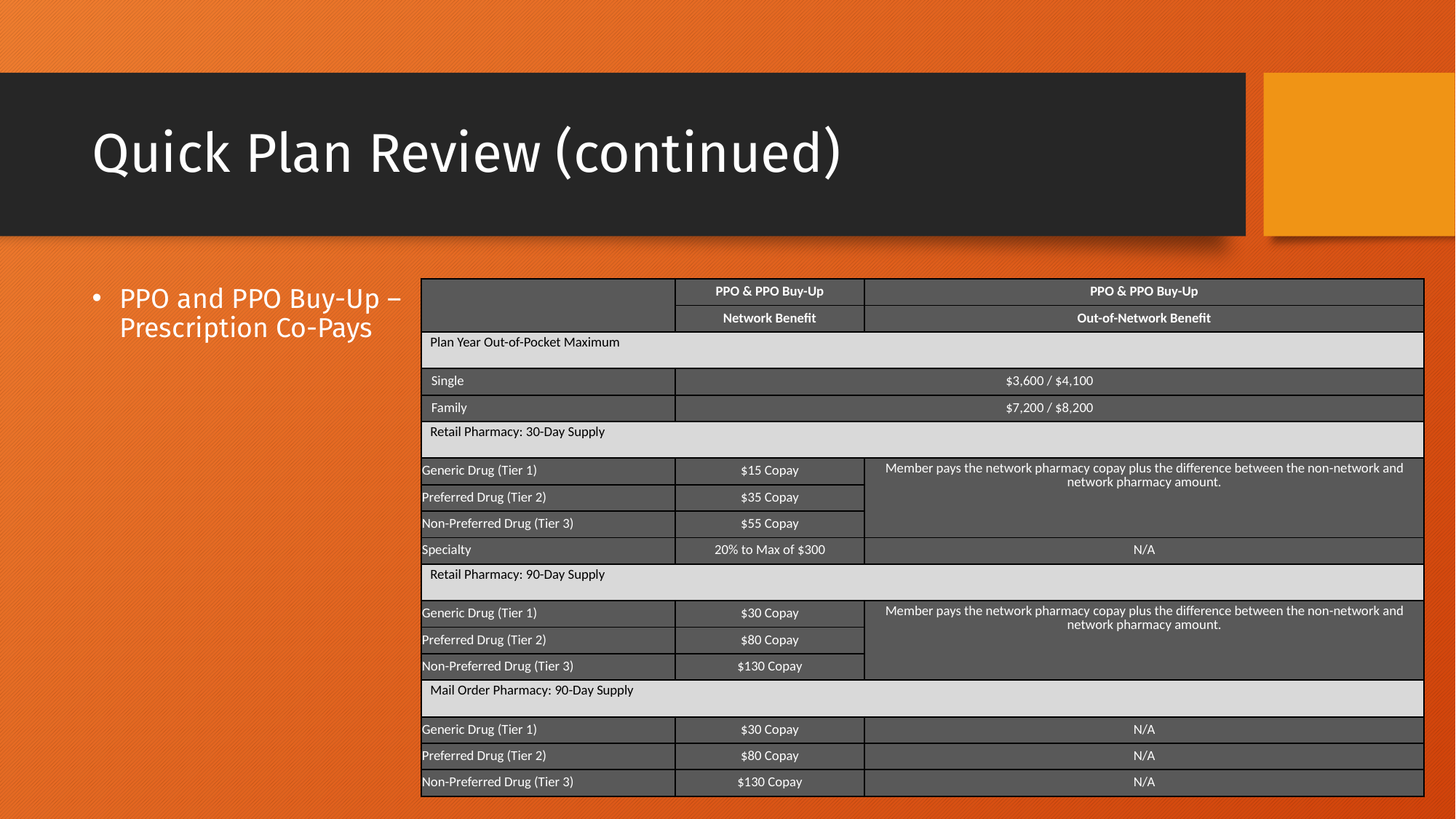

# Quick Plan Review (continued)
|  | PPO & PPO Buy-Up | PPO & PPO Buy-Up |
| --- | --- | --- |
|  | Network Benefit | Out-of-Network Benefit |
| Plan Year Out-of-Pocket Maximum |  |  |
| Single | $3,600 / $4,100 | $3,600 / $4,100 |
| Family | $7,200 / $8,200 |  |
| Retail Pharmacy: 30-Day Supply |  |  |
| Generic Drug (Tier 1) | $15 Copay | Member pays the network pharmacy copay plus the difference between the non-network and network pharmacy amount. |
| Preferred Drug (Tier 2) | $35 Copay |  |
| Non-Preferred Drug (Tier 3) | $55 Copay |  |
| Specialty | 20% to Max of $300 | N/A |
| Retail Pharmacy: 90-Day Supply |  |  |
| Generic Drug (Tier 1) | $30 Copay | Member pays the network pharmacy copay plus the difference between the non-network and network pharmacy amount. |
| Preferred Drug (Tier 2) | $80 Copay |  |
| Non-Preferred Drug (Tier 3) | $130 Copay |  |
| Mail Order Pharmacy: 90-Day Supply |  |  |
| Generic Drug (Tier 1) | $30 Copay | N/A |
| Preferred Drug (Tier 2) | $80 Copay | N/A |
| Non-Preferred Drug (Tier 3) | $130 Copay | N/A |
PPO and PPO Buy-Up – Prescription Co-Pays